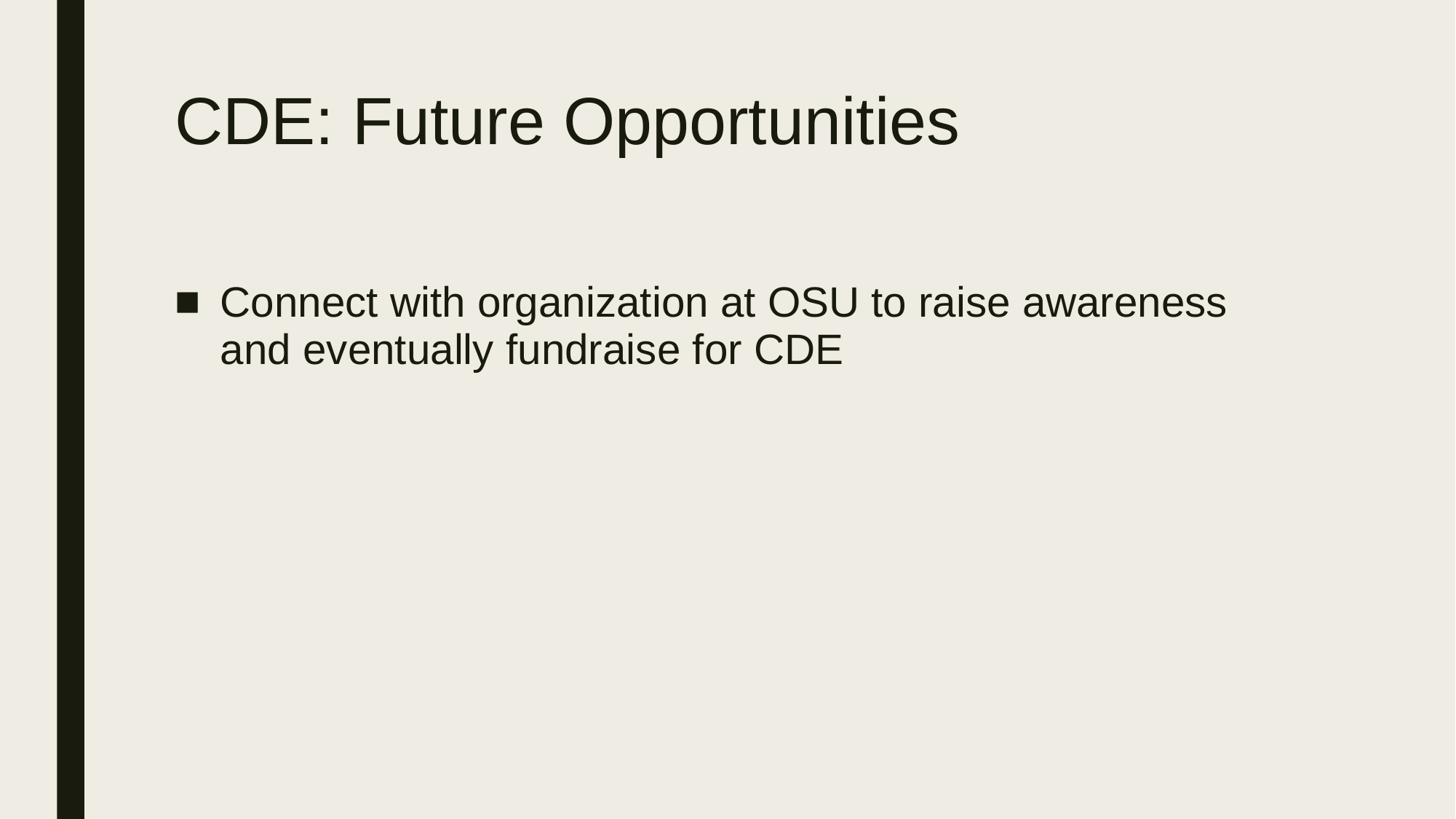

# CDE: Future Opportunities
Connect with organization at OSU to raise awareness and eventually fundraise for CDE